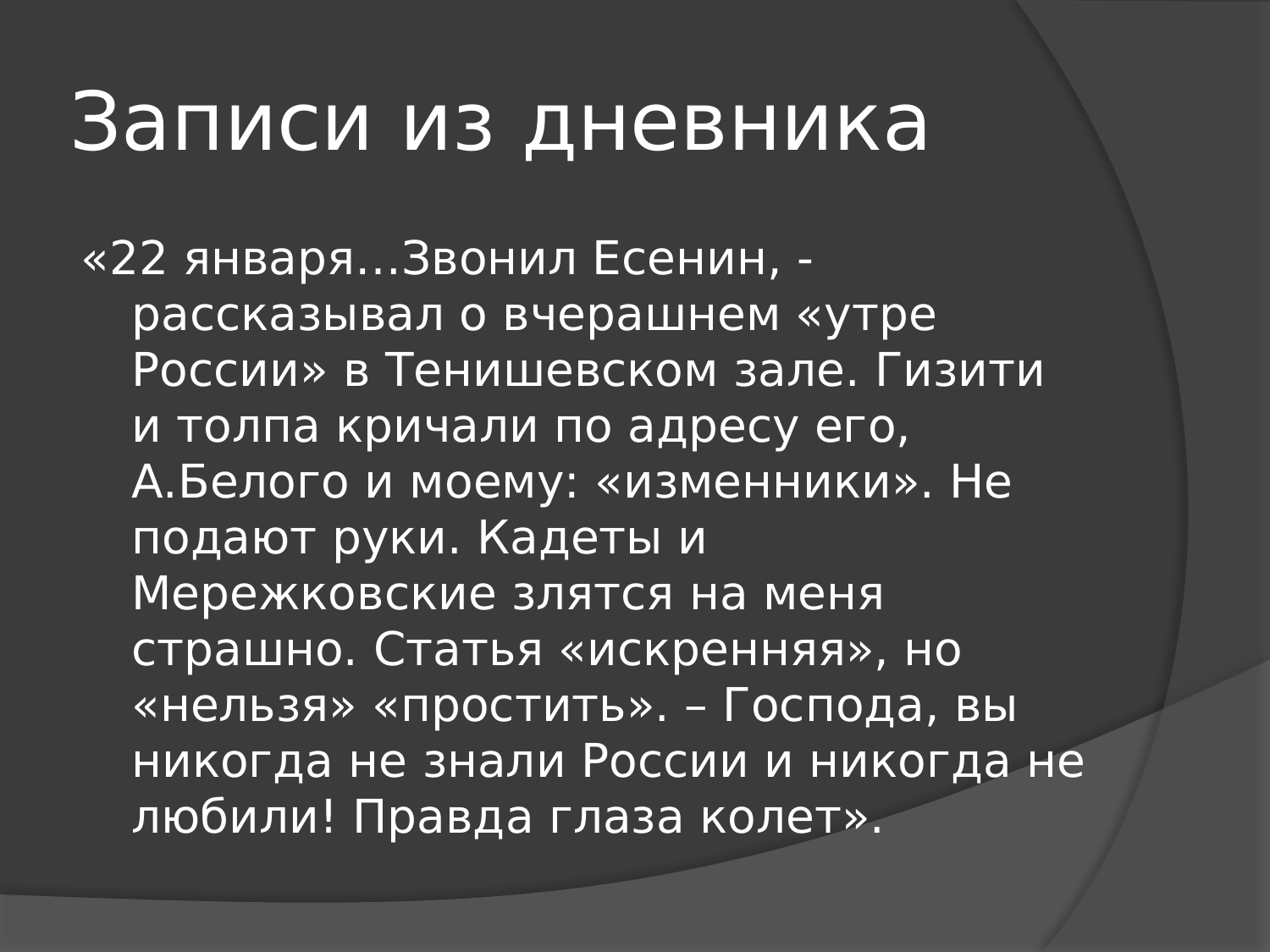

# Записи из дневника
«22 января…Звонил Есенин, - рассказывал о вчерашнем «утре России» в Тенишевском зале. Гизити и толпа кричали по адресу его, А.Белого и моему: «изменники». Не подают руки. Кадеты и Мережковские злятся на меня страшно. Статья «искренняя», но «нельзя» «простить». – Господа, вы никогда не знали России и никогда не любили! Правда глаза колет».